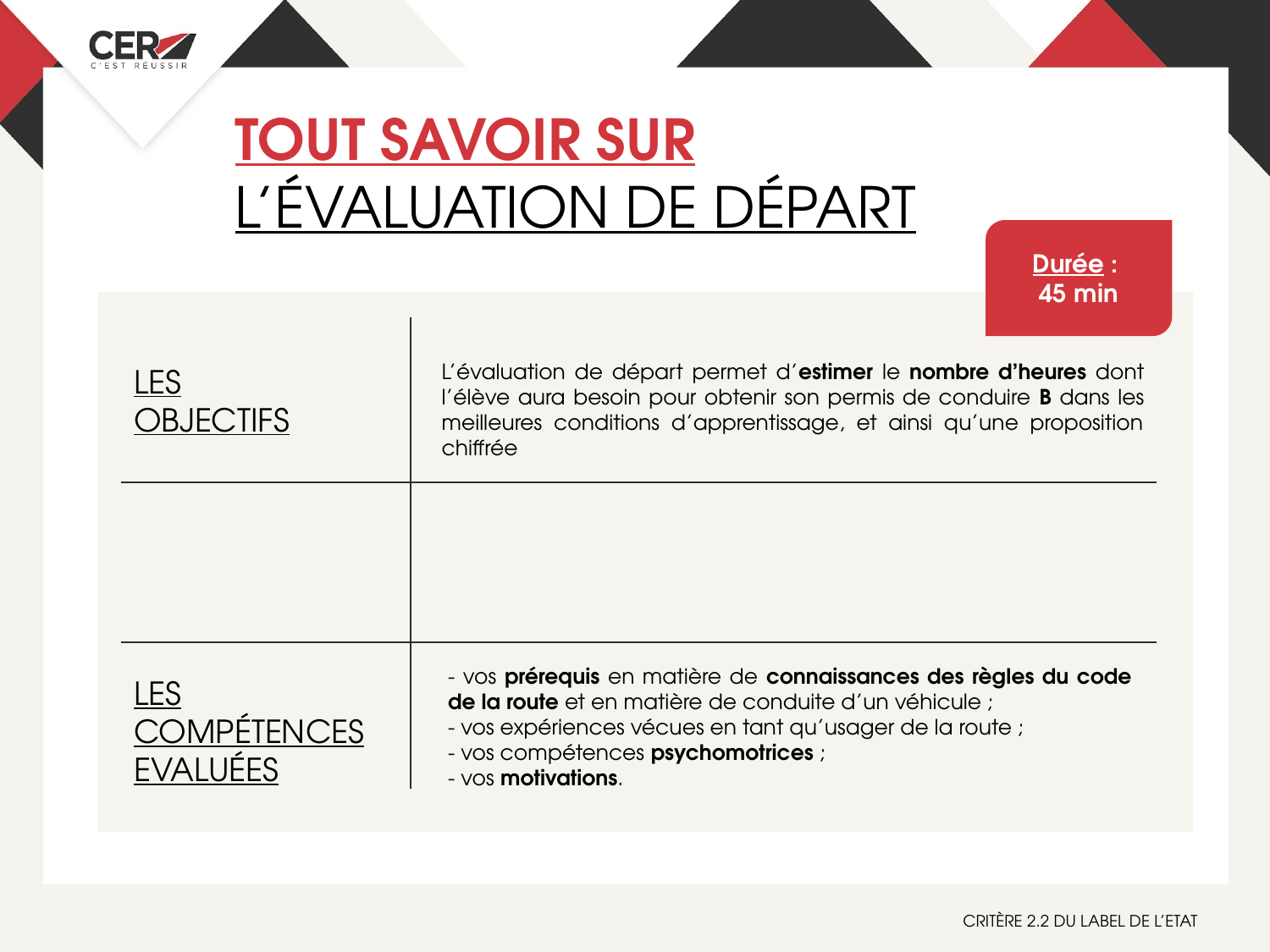

TOUT SAVOIR SUR
L’ÉVALUATION DE DÉPART
Durée :
45 min

L’évaluation de départ permet d’estimer le nombre d’heures dont l’élève aura besoin pour obtenir son permis de conduire B dans les meilleures conditions d’apprentissage, et ainsi qu’une proposition chiffrée
LES
OBJECTIFS
- vos prérequis en matière de connaissances des règles du code de la route et en matière de conduite d’un véhicule ;
- vos expériences vécues en tant qu’usager de la route ;
- vos compétences psychomotrices ;
- vos motivations.
LES
COMPÉTENCES
EVALUÉES
CRITÈRE 2.2 DU LABEL DE L’ETAT